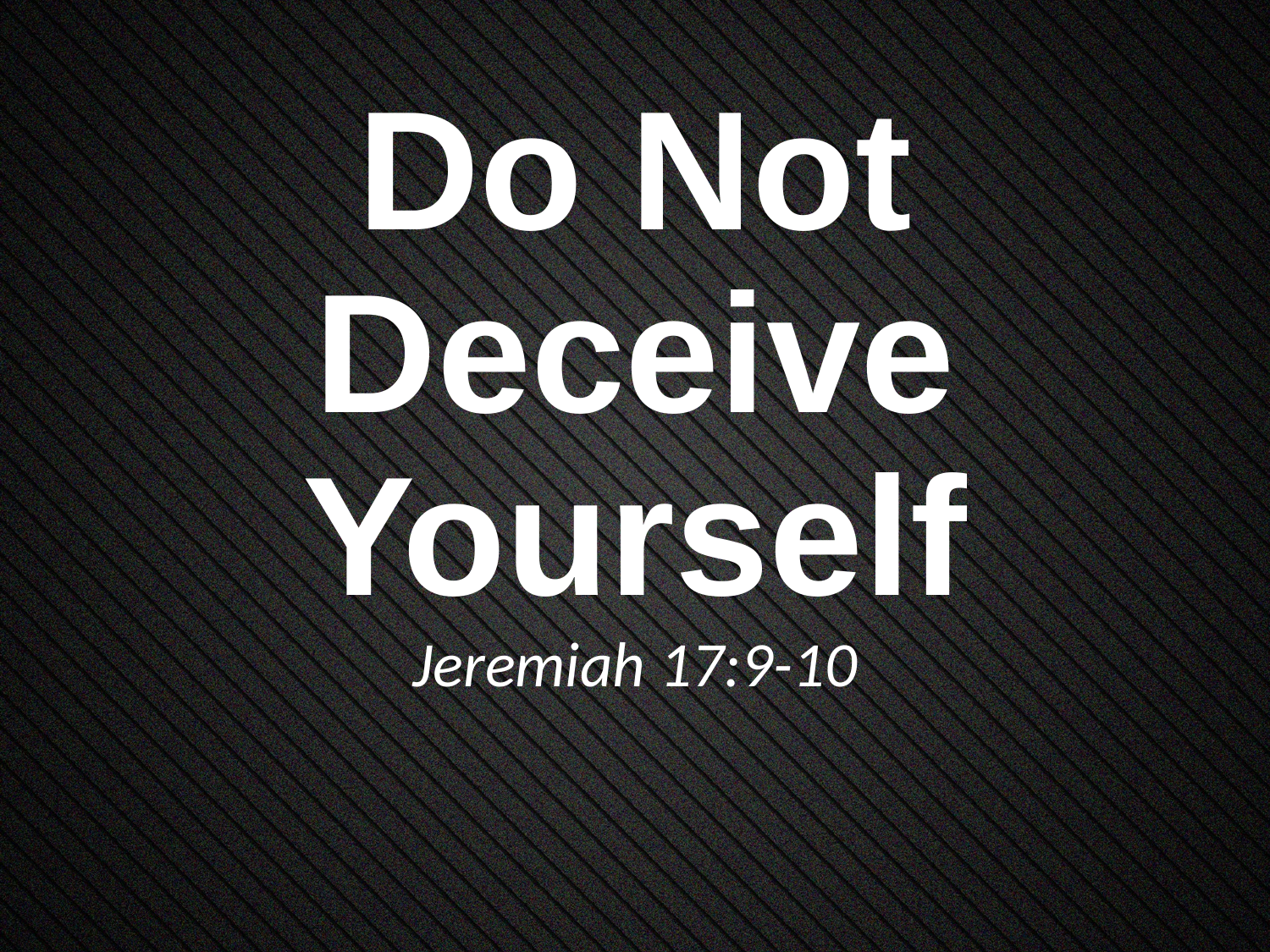

# Do Not Deceive Yourself
Jeremiah 17:9-10